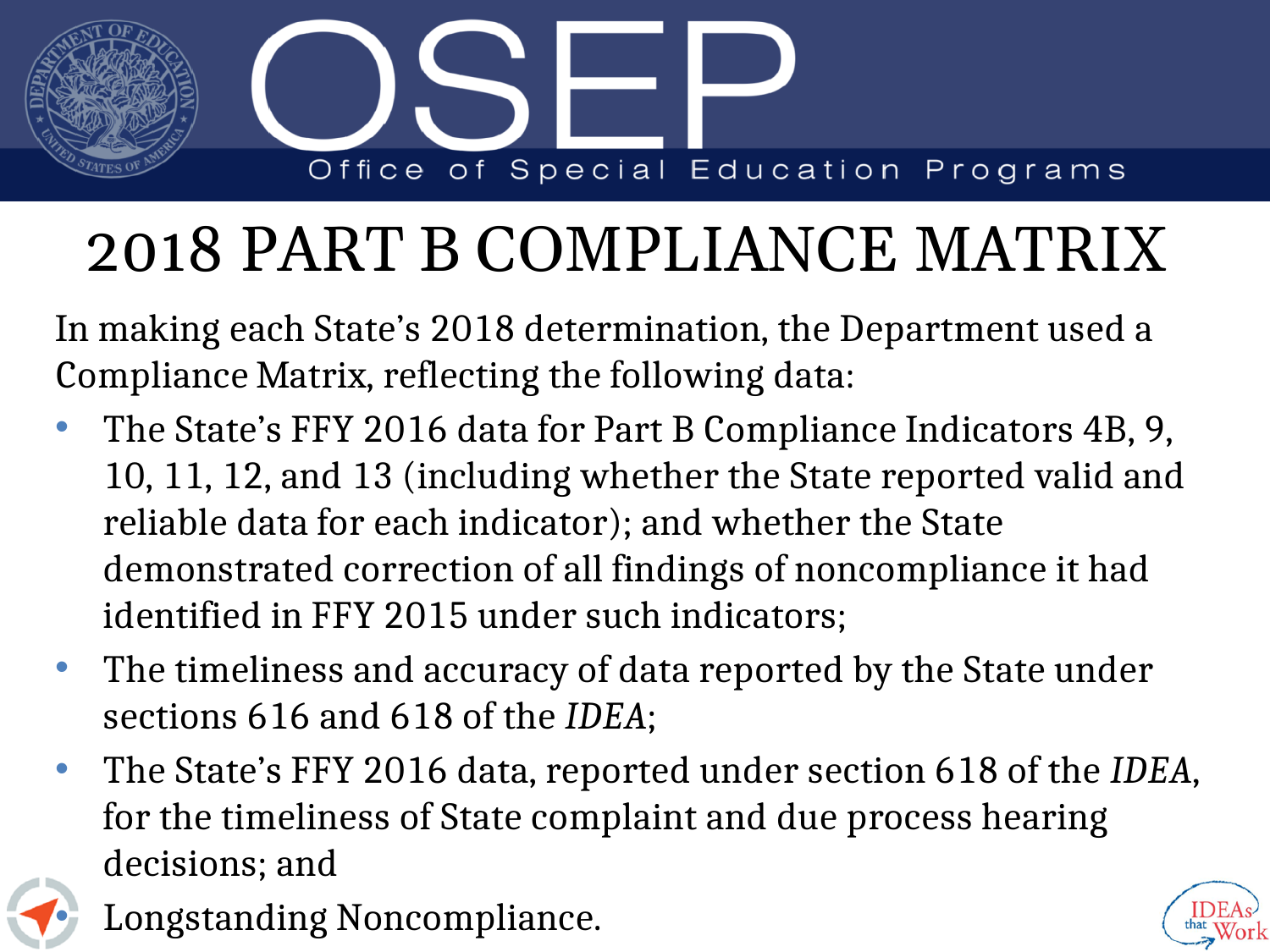

# 2018 PART B COMPLIANCE MATRIX
In making each State’s 2018 determination, the Department used a Compliance Matrix, reflecting the following data:
The State’s FFY 2016 data for Part B Compliance Indicators 4B, 9, 10, 11, 12, and 13 (including whether the State reported valid and reliable data for each indicator); and whether the State demonstrated correction of all findings of noncompliance it had identified in FFY 2015 under such indicators;
The timeliness and accuracy of data reported by the State under sections 616 and 618 of the IDEA;
The State’s FFY 2016 data, reported under section 618 of the IDEA, for the timeliness of State complaint and due process hearing decisions; and
Longstanding Noncompliance.